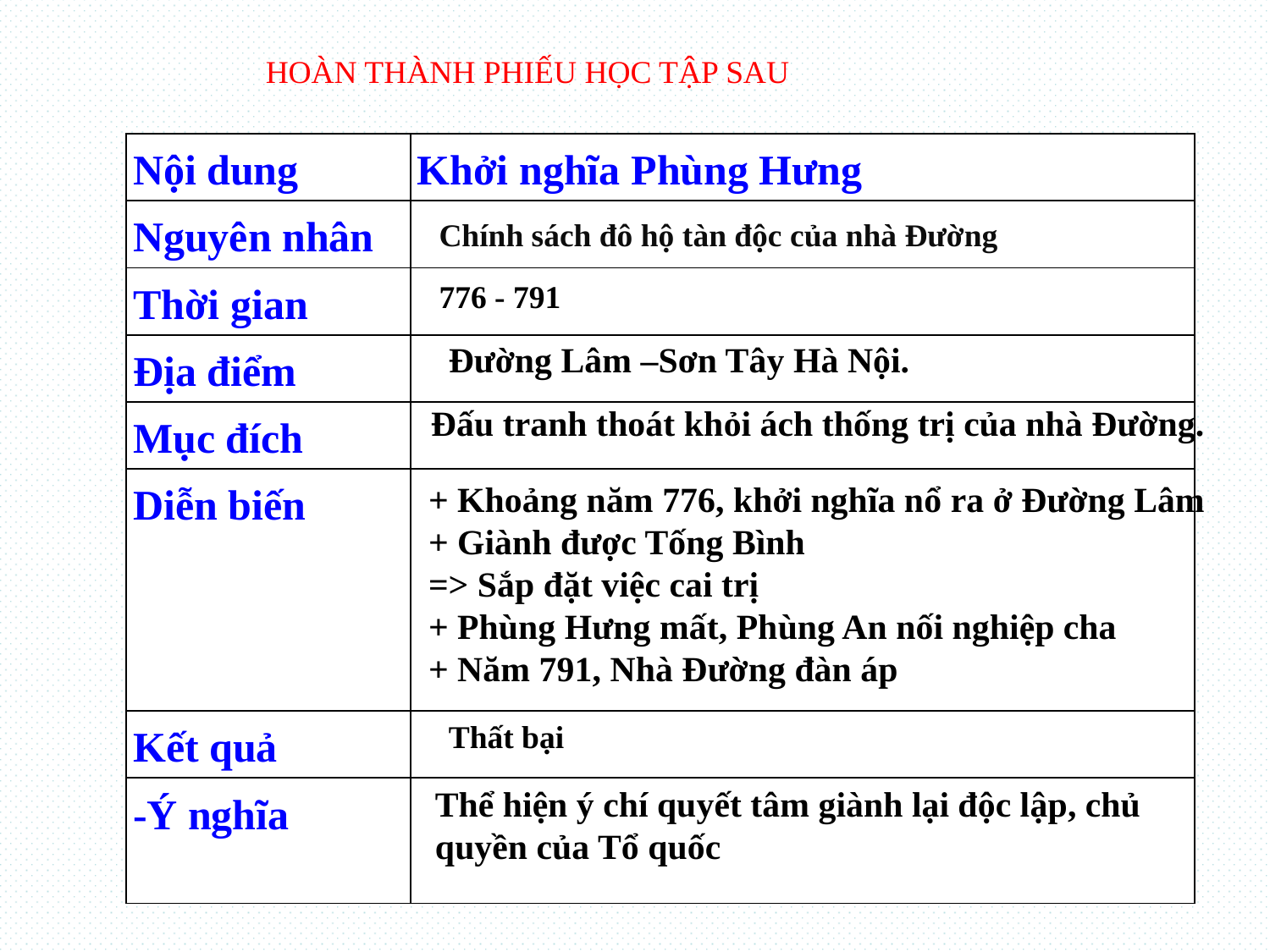

HOÀN THÀNH PHIẾU HỌC TẬP SAU
| Nội dung | Khởi nghĩa Phùng Hưng |
| --- | --- |
| Nguyên nhân |  |
| Thời gian |  |
| Địa điểm |  |
| Mục đích |  |
| Diễn biến |  |
| Kết quả |  |
| -Ý nghĩa |  |
 Chính sách đô hộ tàn độc của nhà Đường
 776 - 791
Đường Lâm –Sơn Tây Hà Nội.
Đấu tranh thoát khỏi ách thống trị của nhà Đường.
+ Khoảng năm 776, khởi nghĩa nổ ra ở Đường Lâm
+ Giành được Tống Bình
=> Sắp đặt việc cai trị
+ Phùng Hưng mất, Phùng An nối nghiệp cha
+ Năm 791, Nhà Đường đàn áp
Thất bại
Thể hiện ý chí quyết tâm giành lại độc lập, chủ quyền của Tổ quốc